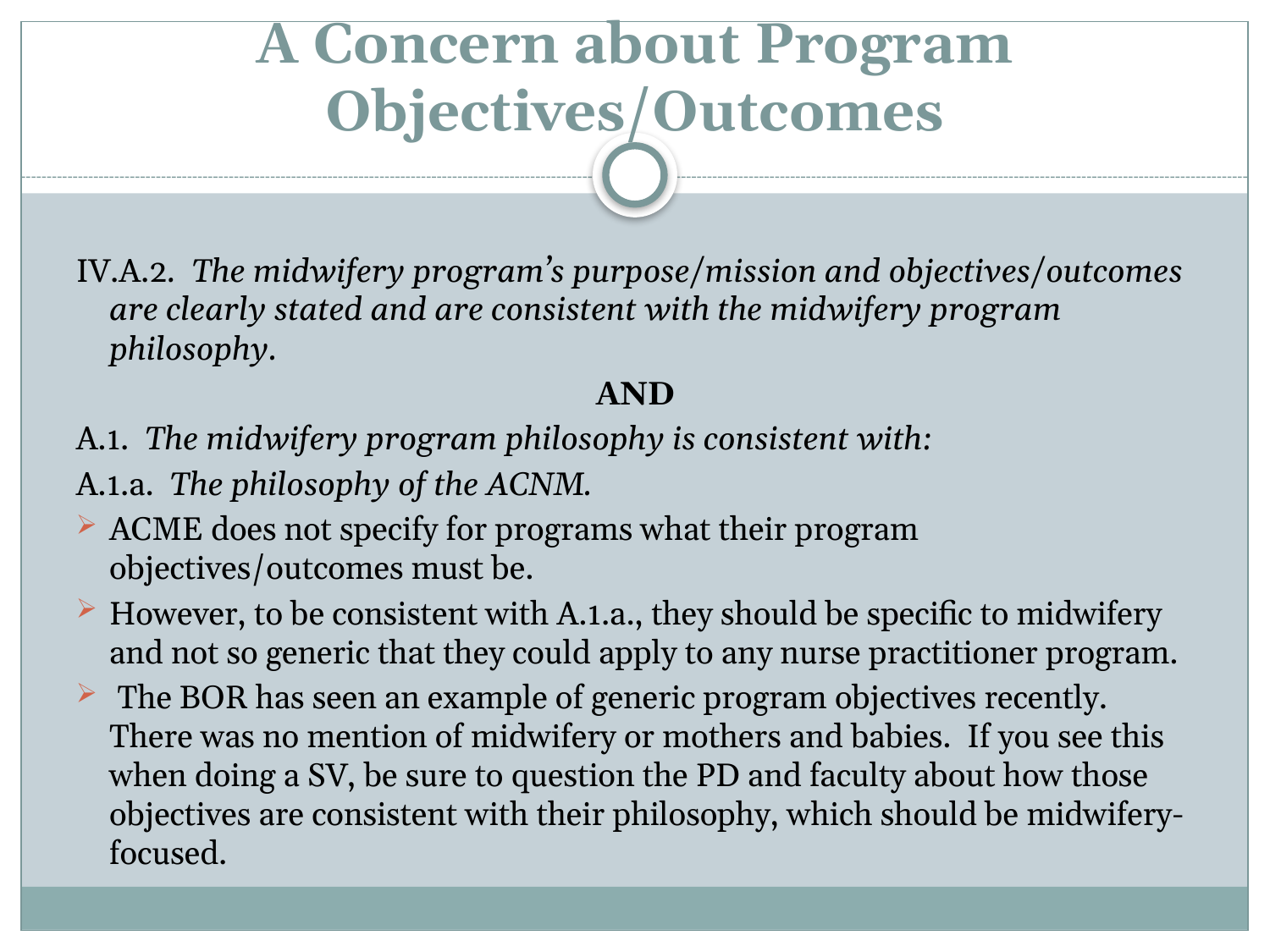

# A Concern about Program Objectives/Outcomes
IV.A.2.  The midwifery program’s purpose/mission and objectives/outcomes are clearly stated and are consistent with the midwifery program philosophy.
AND
A.1.  The midwifery program philosophy is consistent with:
A.1.a.  The philosophy of the ACNM.
ACME does not specify for programs what their program objectives/outcomes must be.
However, to be consistent with A.1.a., they should be specific to midwifery and not so generic that they could apply to any nurse practitioner program.
 The BOR has seen an example of generic program objectives recently.  There was no mention of midwifery or mothers and babies.  If you see this when doing a SV, be sure to question the PD and faculty about how those objectives are consistent with their philosophy, which should be midwifery-focused.